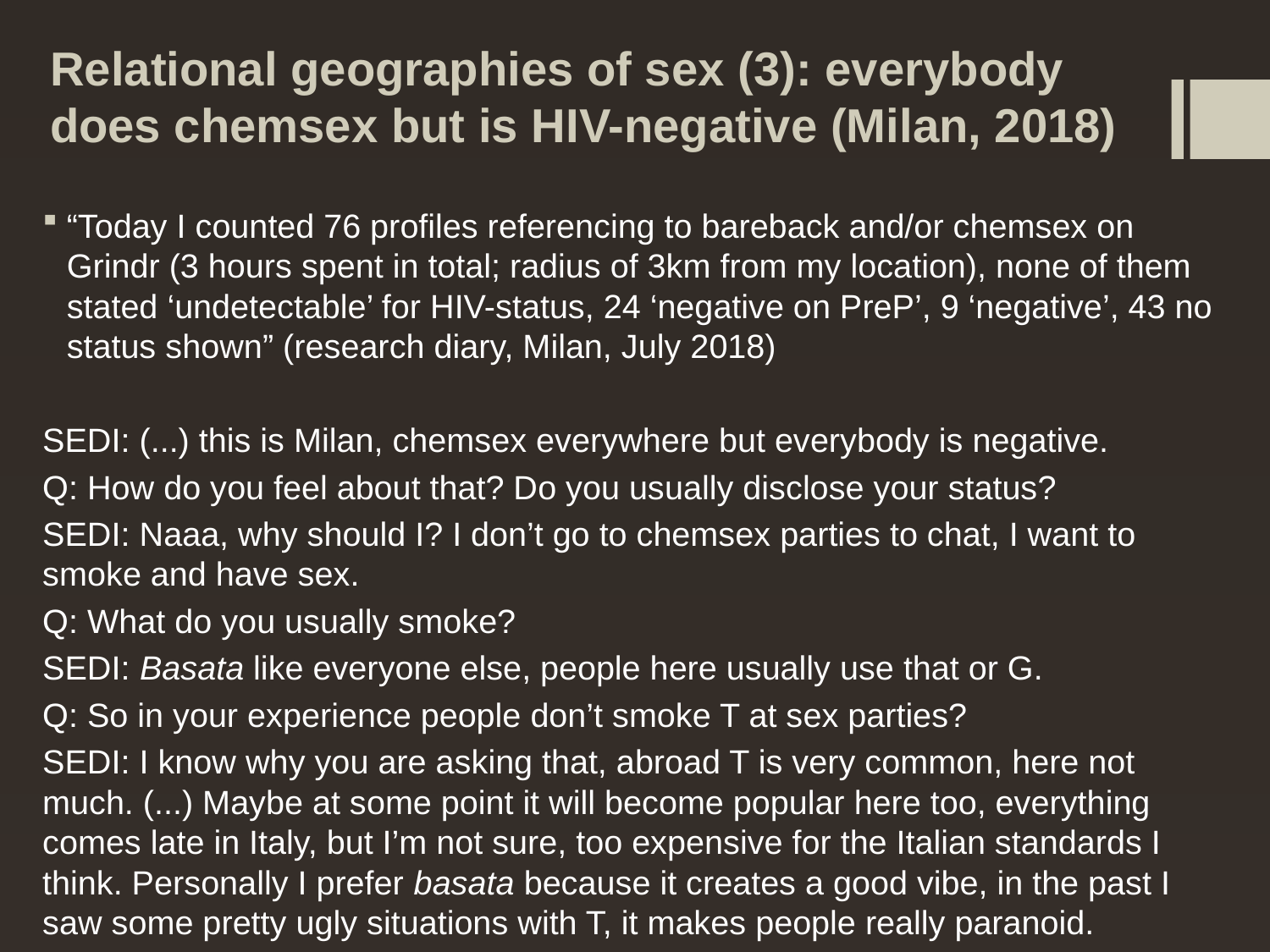

# Relational geographies of sex (3): everybody does chemsex but is HIV-negative (Milan, 2018)
“Today I counted 76 profiles referencing to bareback and/or chemsex on Grindr (3 hours spent in total; radius of 3km from my location), none of them stated ‘undetectable’ for HIV-status, 24 ‘negative on PreP’, 9 ‘negative’, 43 no status shown” (research diary, Milan, July 2018)

SEDI: (...) this is Milan, chemsex everywhere but everybody is negative.
Q: How do you feel about that? Do you usually disclose your status?
SEDI: Naaa, why should I? I don’t go to chemsex parties to chat, I want to smoke and have sex.
Q: What do you usually smoke?
SEDI: Basata like everyone else, people here usually use that or G.
Q: So in your experience people don’t smoke T at sex parties?
SEDI: I know why you are asking that, abroad T is very common, here not much. (...) Maybe at some point it will become popular here too, everything comes late in Italy, but I’m not sure, too expensive for the Italian standards I think. Personally I prefer basata because it creates a good vibe, in the past I saw some pretty ugly situations with T, it makes people really paranoid.